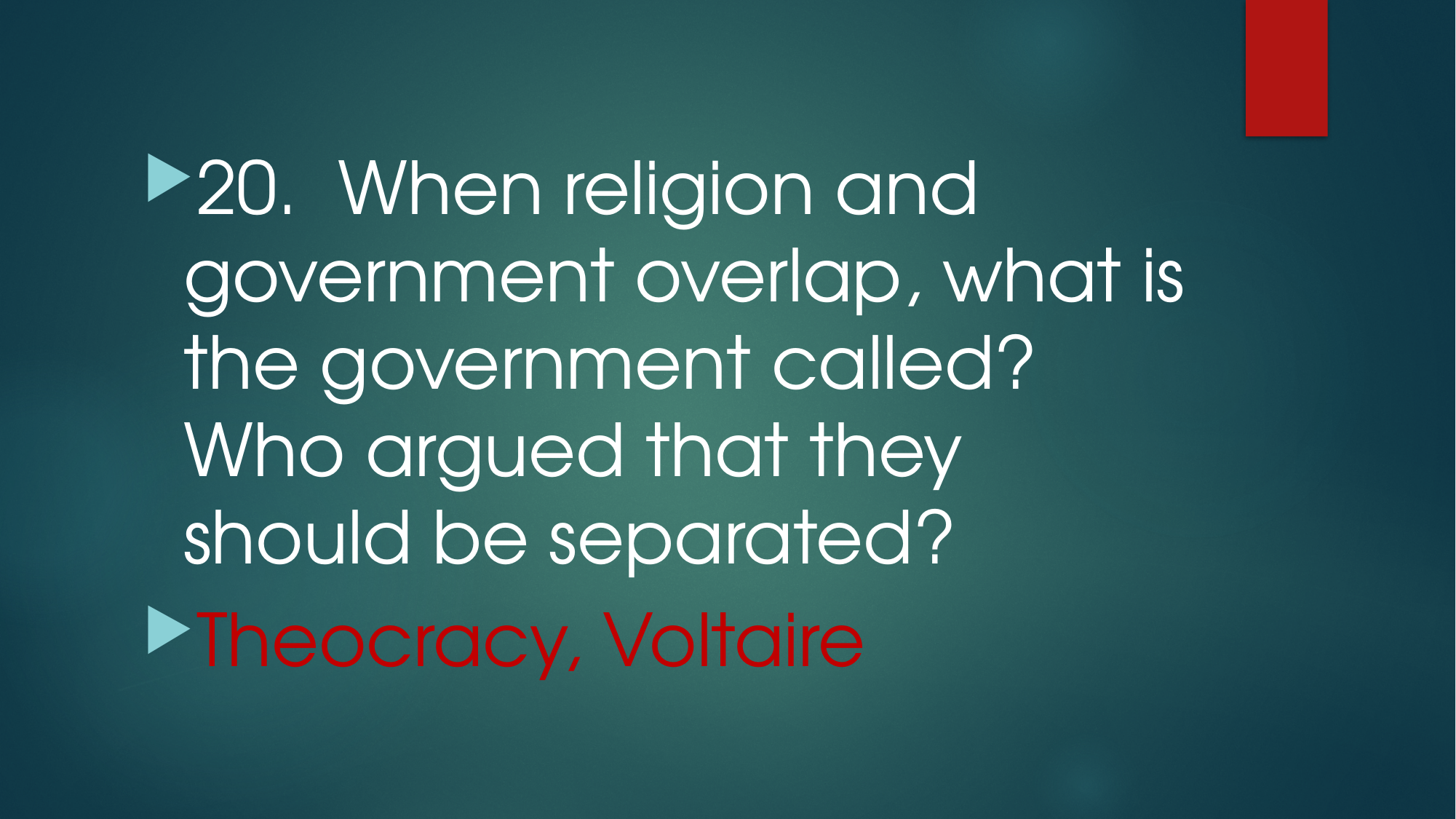

#
20.  When religion and government overlap, what is the government called? Who argued that they should be separated?
Theocracy, Voltaire